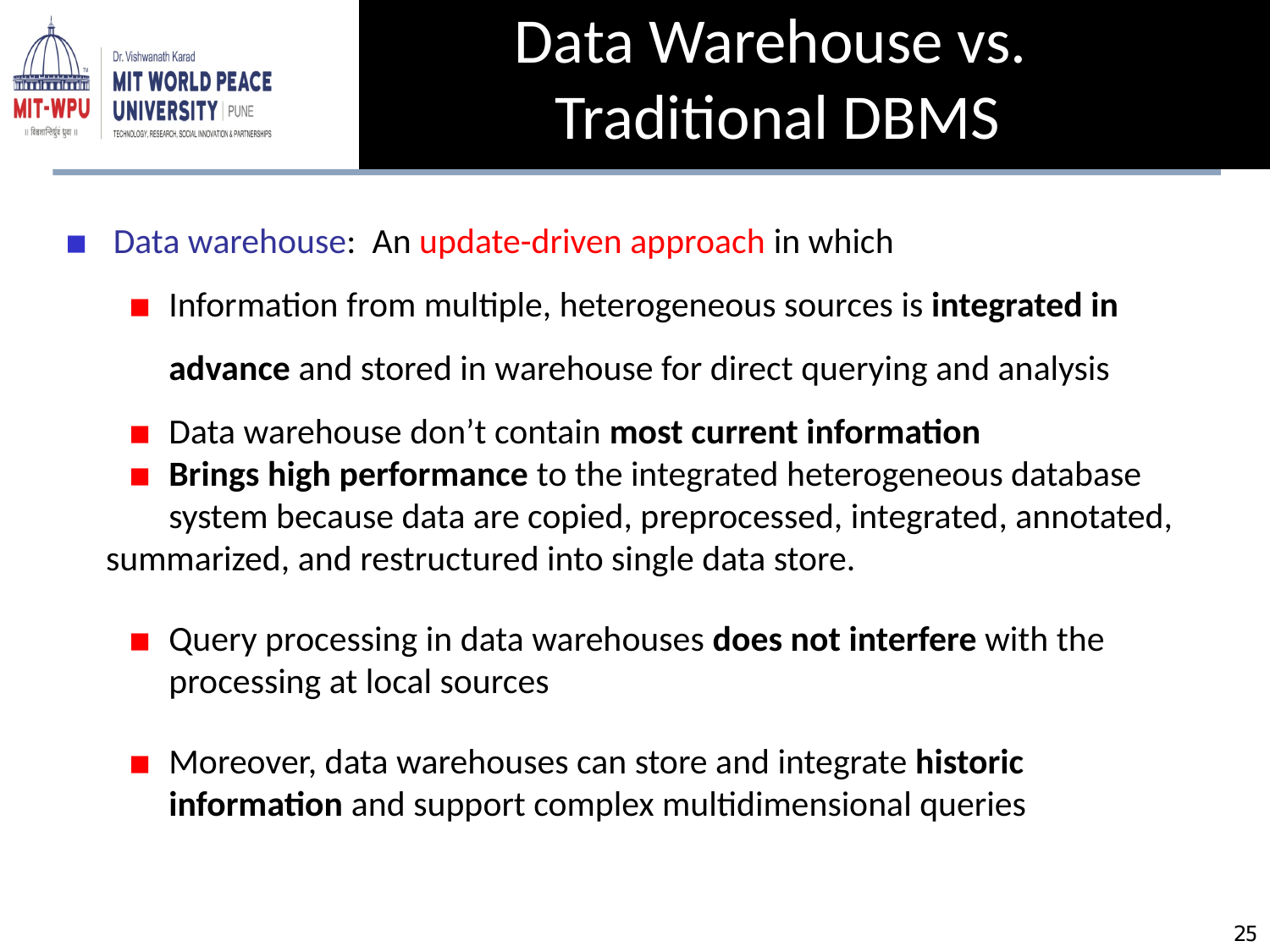

Data Warehouse vs.  Traditional DBMS
Data warehouse:  An update-driven approach in which
Information from multiple, heterogeneous sources is integrated in advance and stored in warehouse for direct querying and analysis
Data warehouse don’t contain most current information
Brings high performance to the integrated heterogeneous database system because data are copied, preprocessed, integrated, annotated,
     summarized, and restructured into single data store.

Query processing in data warehouses does not interfere with the processing at local sources

Moreover, data warehouses can store and integrate historic information and support complex multidimensional queries
25